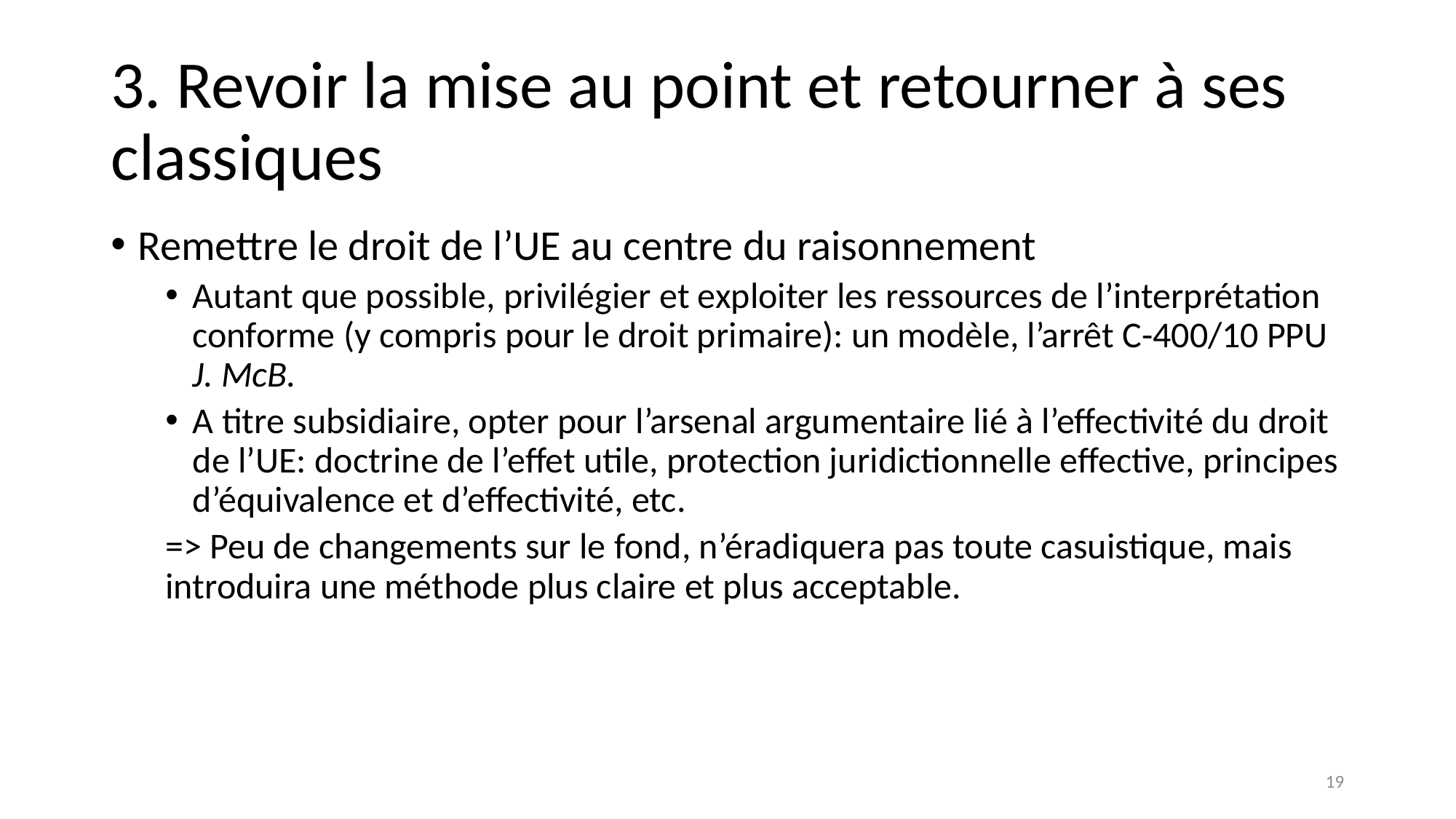

# 3. Revoir la mise au point et retourner à ses classiques
Remettre le droit de l’UE au centre du raisonnement
Autant que possible, privilégier et exploiter les ressources de l’interprétation conforme (y compris pour le droit primaire): un modèle, l’arrêt C-400/10 PPU J. McB.
A titre subsidiaire, opter pour l’arsenal argumentaire lié à l’effectivité du droit de l’UE: doctrine de l’effet utile, protection juridictionnelle effective, principes d’équivalence et d’effectivité, etc.
=> Peu de changements sur le fond, n’éradiquera pas toute casuistique, mais introduira une méthode plus claire et plus acceptable.

19